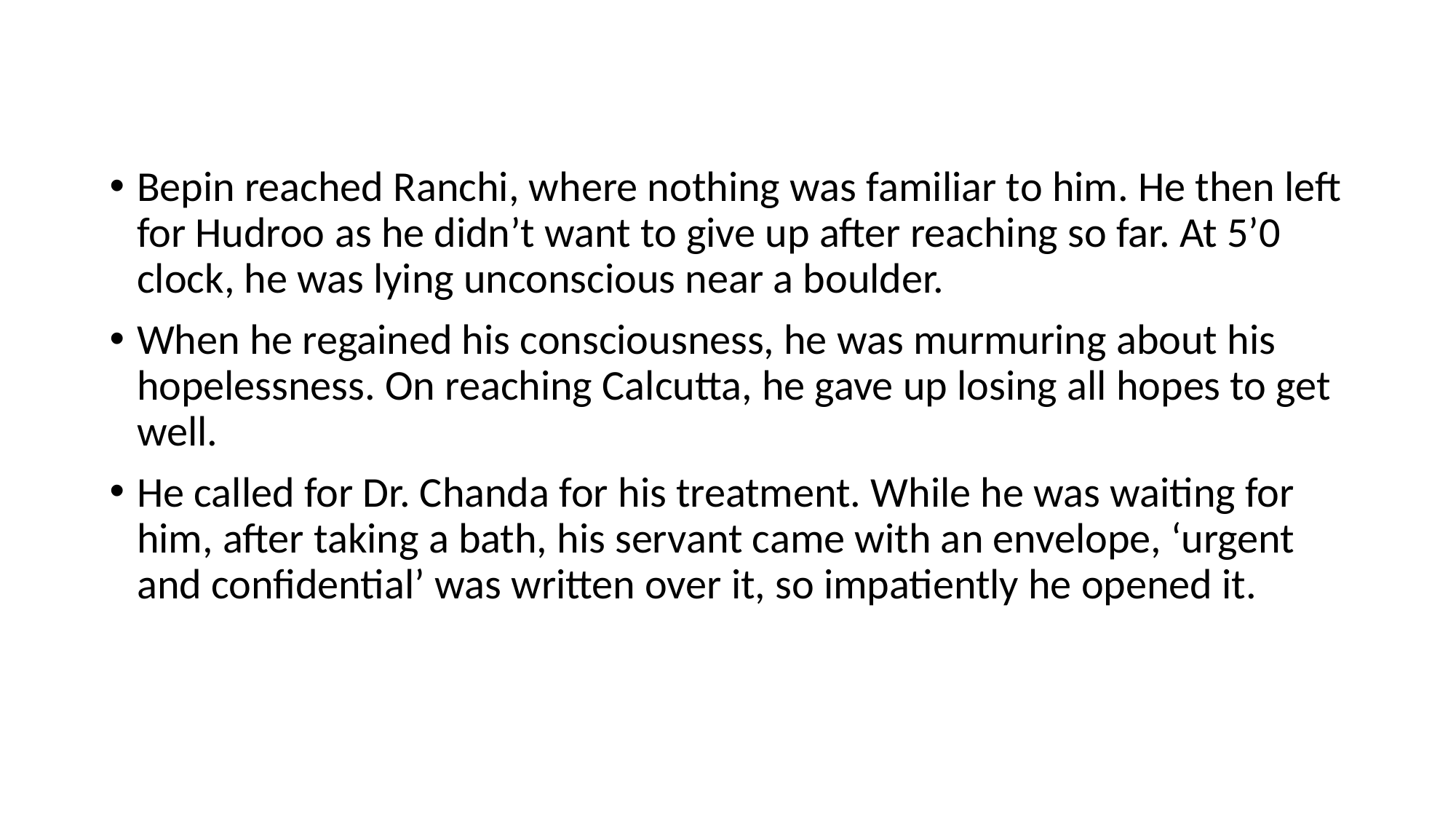

Bepin reached Ranchi, where nothing was familiar to him. He then left for Hudroo as he didn’t want to give up after reaching so far. At 5’0 clock, he was lying unconscious near a boulder.
When he regained his consciousness, he was murmuring about his hopelessness. On reaching Calcutta, he gave up losing all hopes to get well.
He called for Dr. Chanda for his treatment. While he was waiting for him, after taking a bath, his servant came with an envelope, ‘urgent and confidential’ was written over it, so impatiently he opened it.